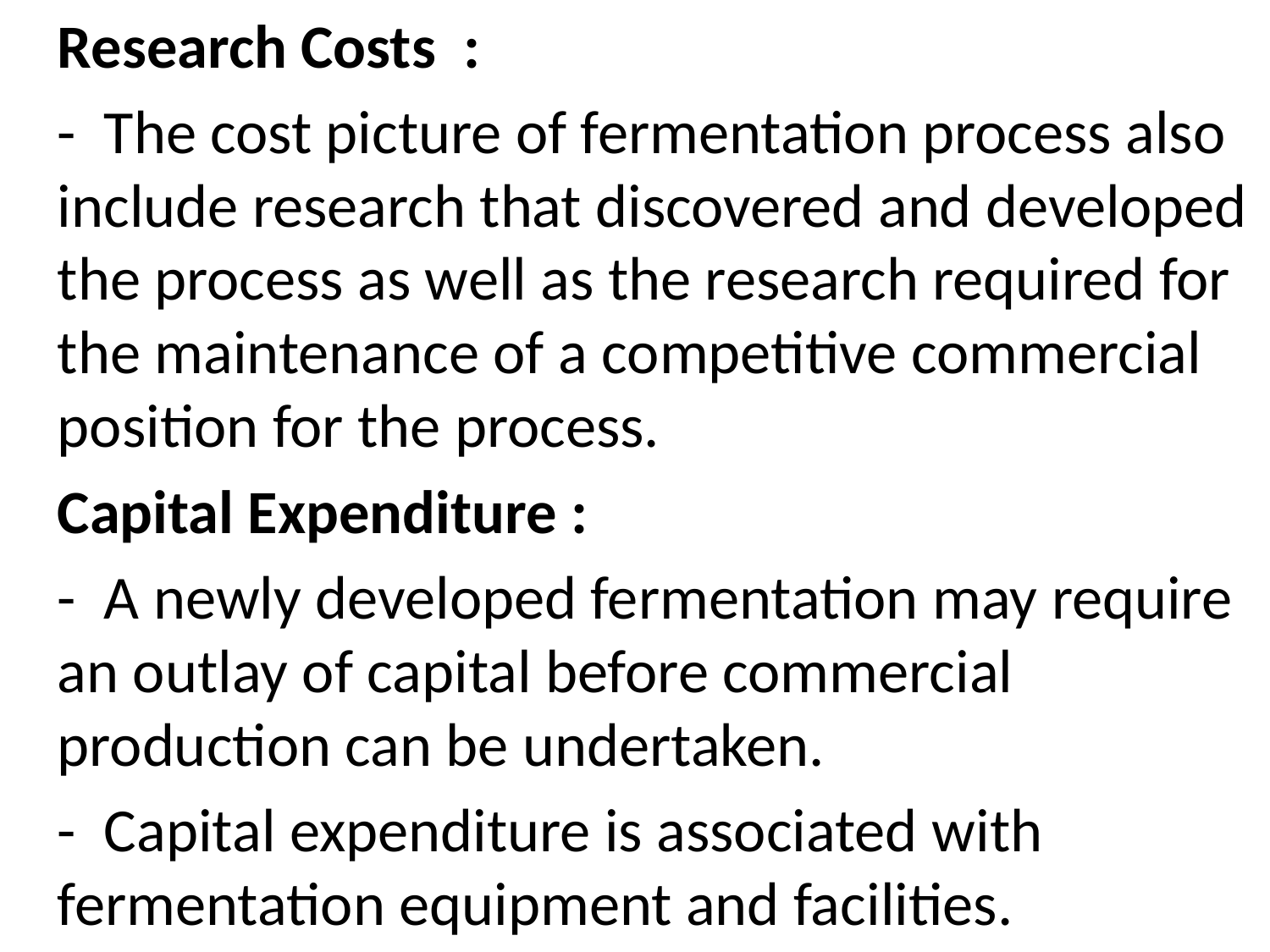

Research Costs  :
	-  The cost picture of fermentation process also include research that discovered and developed the process as well as the research required for the maintenance of a competitive commercial position for the process.
	Capital Expenditure :
	-  A newly developed fermentation may require  an outlay of capital before commercial production can be undertaken.
	-  Capital expenditure is associated with fermentation equipment and facilities.